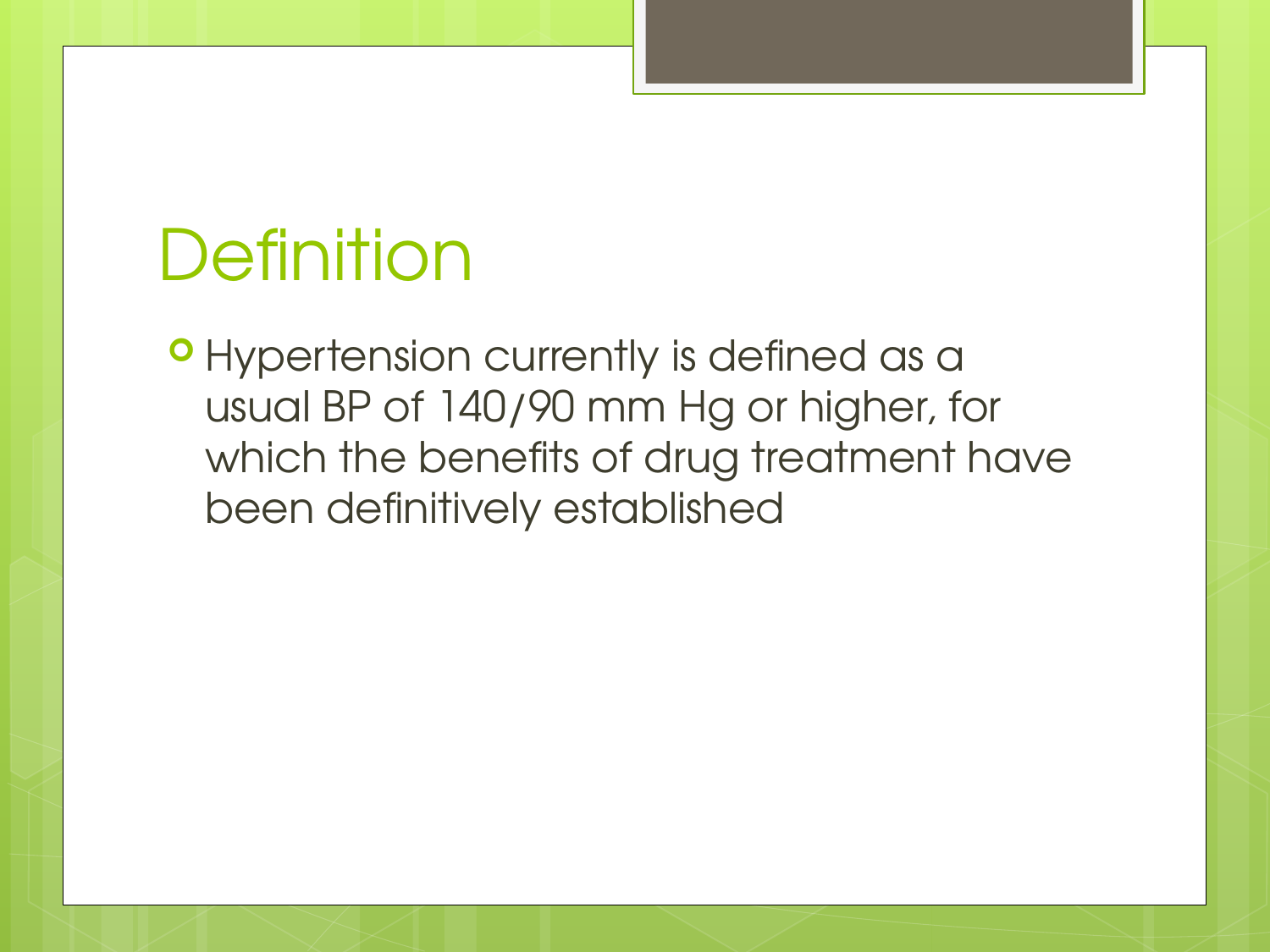

# Definition
Hypertension currently is defined as a usual BP of 140/90 mm Hg or higher, for which the benefits of drug treatment have been definitively established